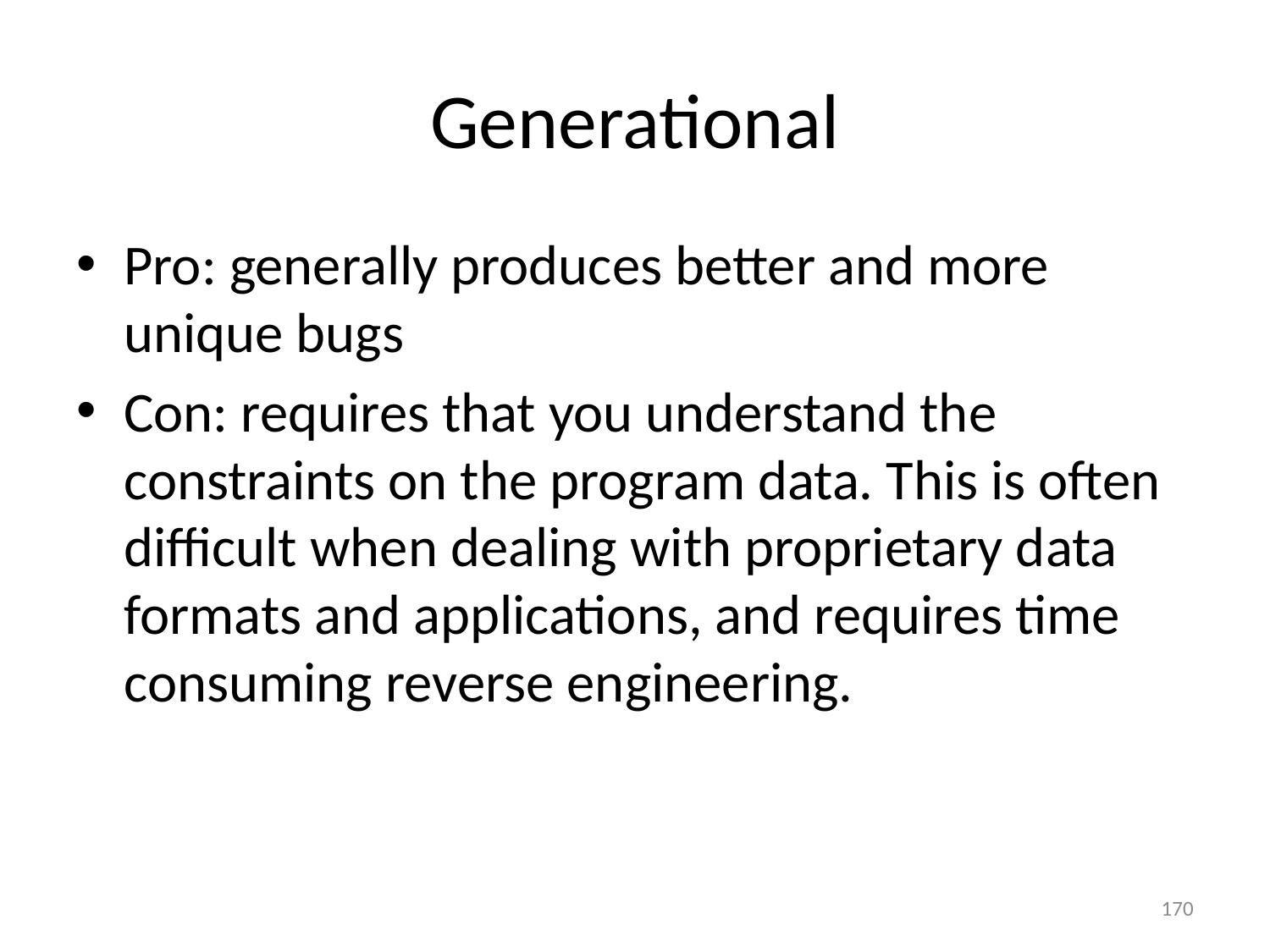

# Generational
Pro: generally produces better and more unique bugs
Con: requires that you understand the constraints on the program data. This is often difficult when dealing with proprietary data formats and applications, and requires time consuming reverse engineering.
170